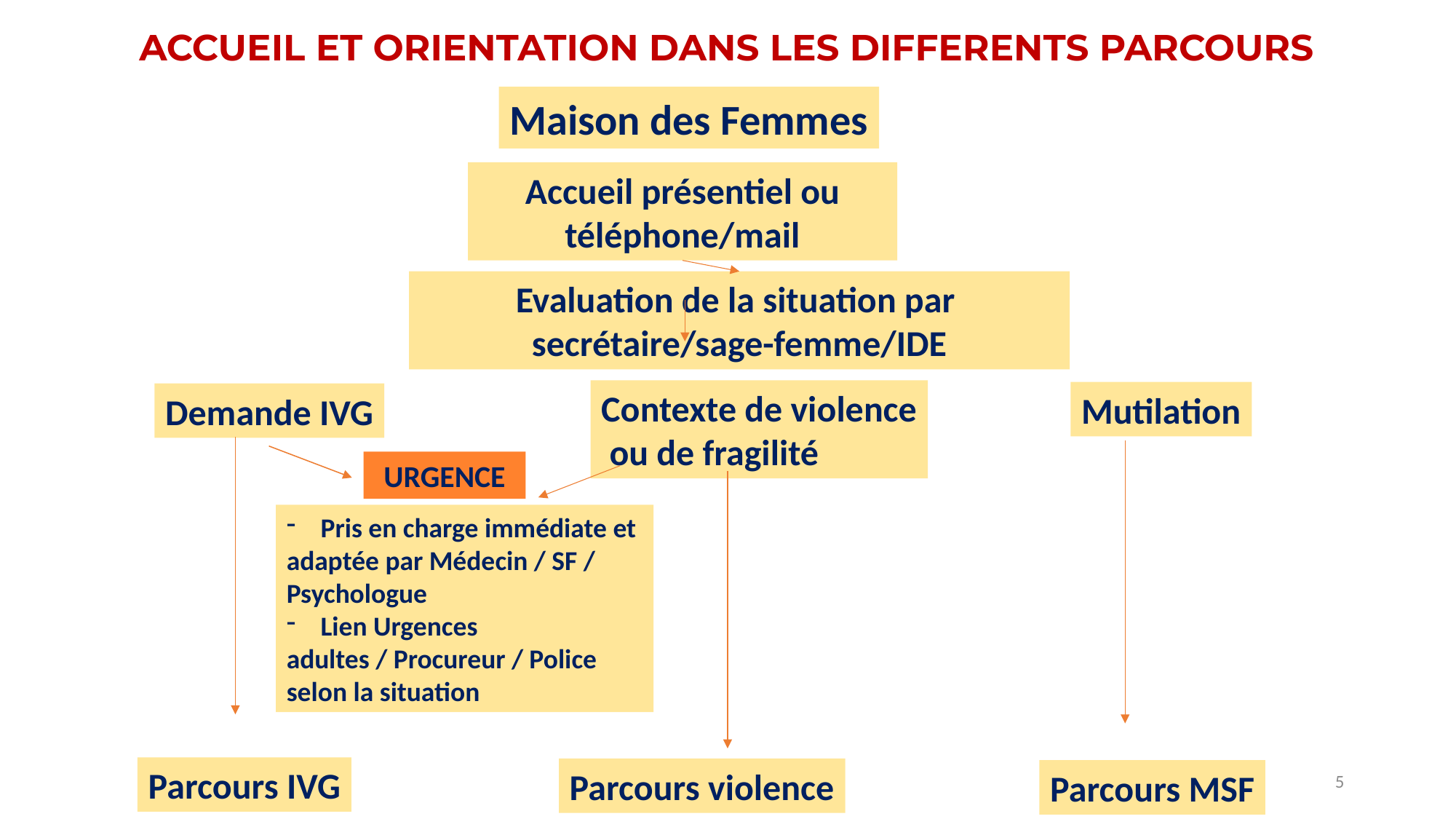

ACCUEIL ET ORIENTATION DANS LES DIFFERENTS PARCOURS
Maison des Femmes
Accueil présentiel ou téléphone/mail
Evaluation de la situation par
secrétaire/sage-femme/IDE
Contexte de violence
 ou de fragilité
Mutilation
Demande IVG
URGENCE
Pris en charge immédiate et
adaptée par Médecin / SF /
Psychologue
Lien Urgences
adultes / Procureur / Police
selon la situation
Parcours IVG
Parcours violence
5
Parcours MSF